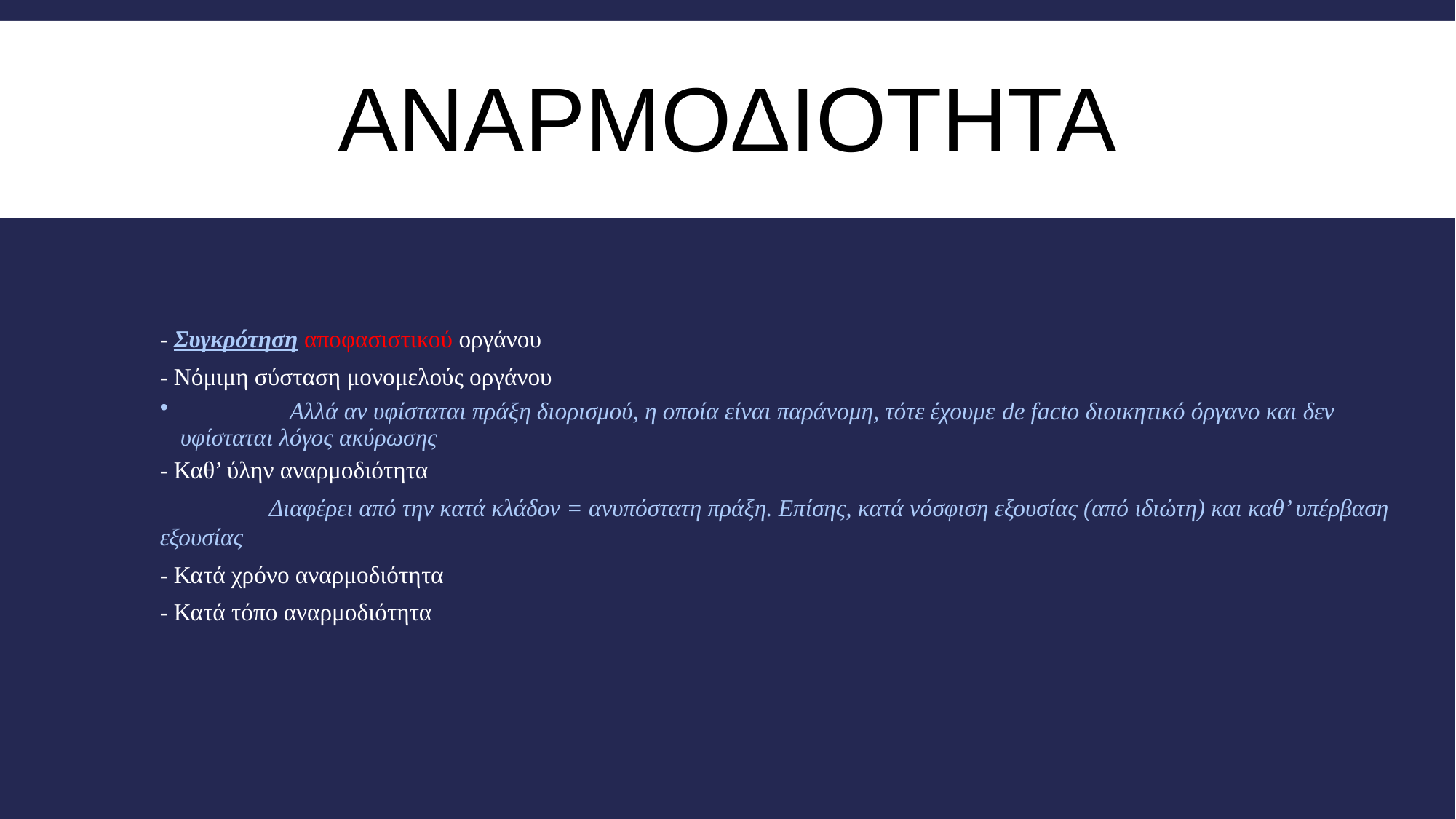

# ΑΝΑΡΜΟΔΙΟΤΗΤΑ

- Συγκρότηση αποφασιστικού οργάνου
- Νόμιμη σύσταση μονομελούς οργάνου
	Αλλά αν υφίσταται πράξη διορισμού, η οποία είναι παράνομη, τότε έχουμε de facto διοικητικό όργανο και δεν υφίσταται λόγος ακύρωσης
- Καθ’ ύλην αναρμοδιότητα
	Διαφέρει από την κατά κλάδον = ανυπόστατη πράξη. Επίσης, κατά νόσφιση εξουσίας (από ιδιώτη) και καθ’ υπέρβαση εξουσίας
- Κατά χρόνο αναρμοδιότητα
- Κατά τόπο αναρμοδιότητα